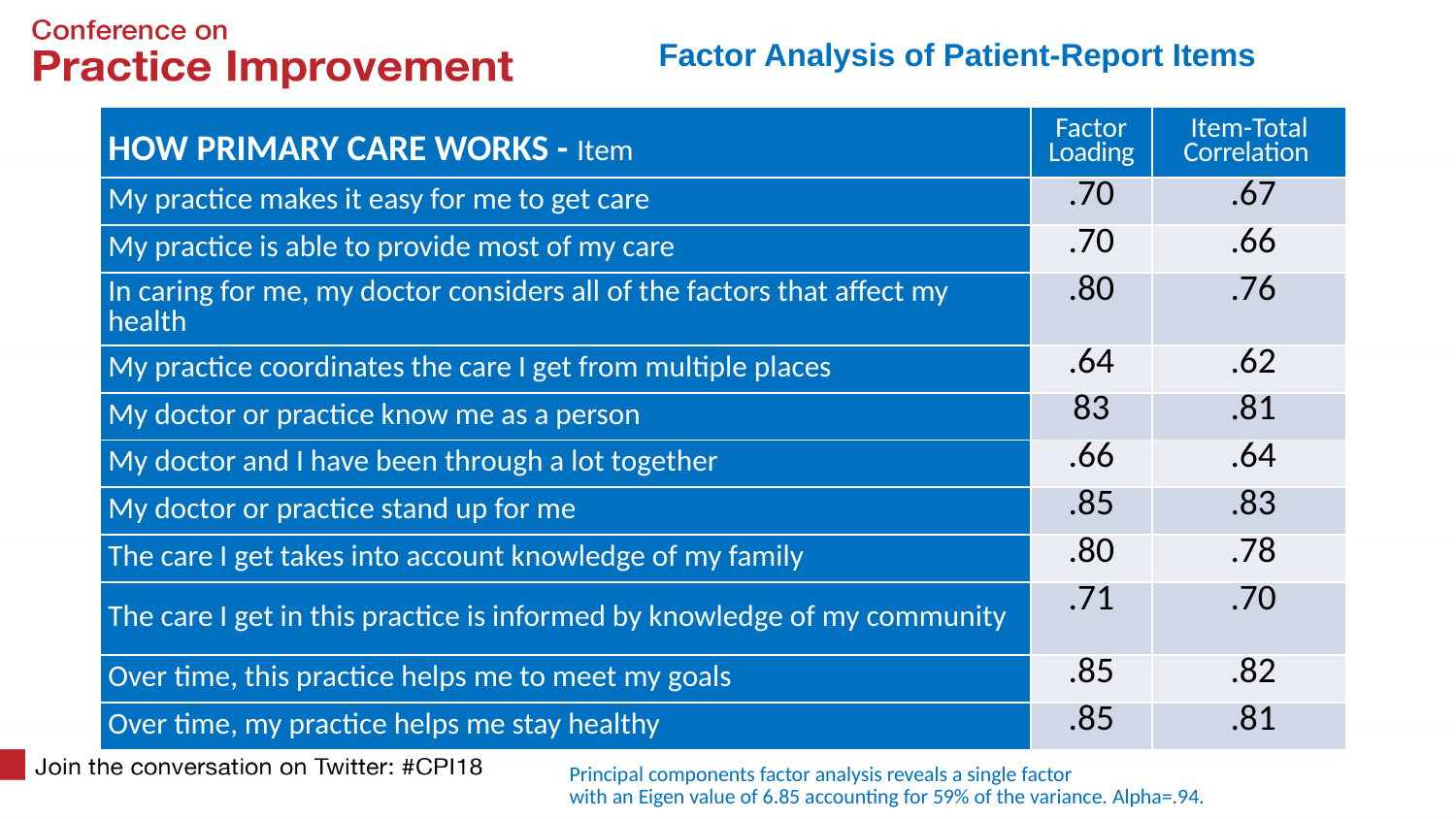

# Factor Analysis of Patient-Report Items
| How Primary Care Works - Item | Factor Loading | Item-Total Correlation |
| --- | --- | --- |
| My practice makes it easy for me to get care | .70 | .67 |
| My practice is able to provide most of my care | .70 | .66 |
| In caring for me, my doctor considers all of the factors that affect my health | .80 | .76 |
| My practice coordinates the care I get from multiple places | .64 | .62 |
| My doctor or practice know me as a person | 83 | .81 |
| My doctor and I have been through a lot together | .66 | .64 |
| My doctor or practice stand up for me | .85 | .83 |
| The care I get takes into account knowledge of my family | .80 | .78 |
| The care I get in this practice is informed by knowledge of my community | .71 | .70 |
| Over time, this practice helps me to meet my goals | .85 | .82 |
| Over time, my practice helps me stay healthy | .85 | .81 |
Principal components factor analysis reveals a single factor
with an Eigen value of 6.85 accounting for 59% of the variance. Alpha=.94.